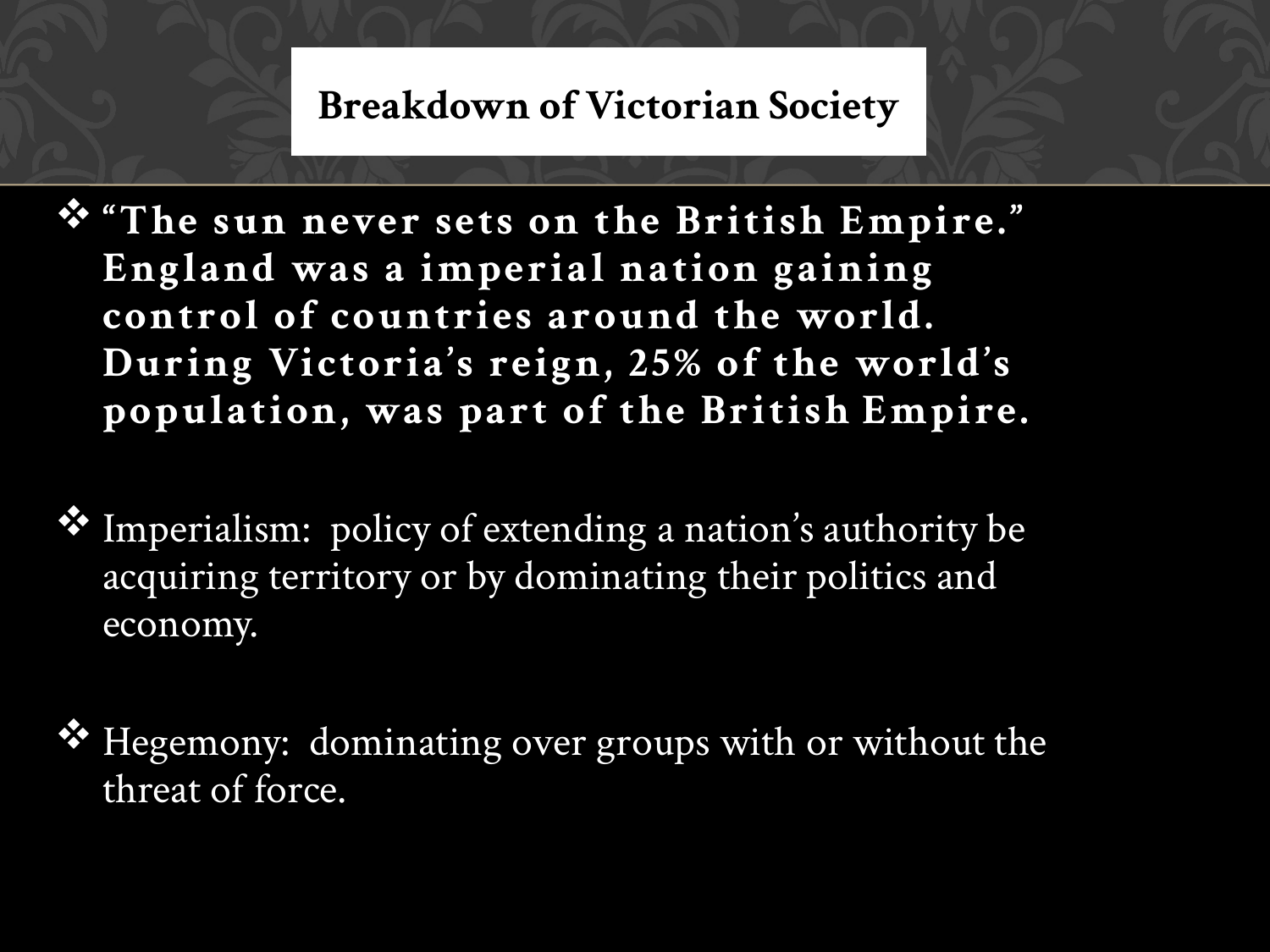

# Breakdown of Victorian Society
“The sun never sets on the British Empire.” England was a imperial nation gaining control of countries around the world. During Victoria’s reign, 25% of the world’s population, was part of the British Empire.
Imperialism:  policy of extending a nation’s authority be acquiring territory or by dominating their politics and economy.
Hegemony:  dominating over groups with or without the threat of force.